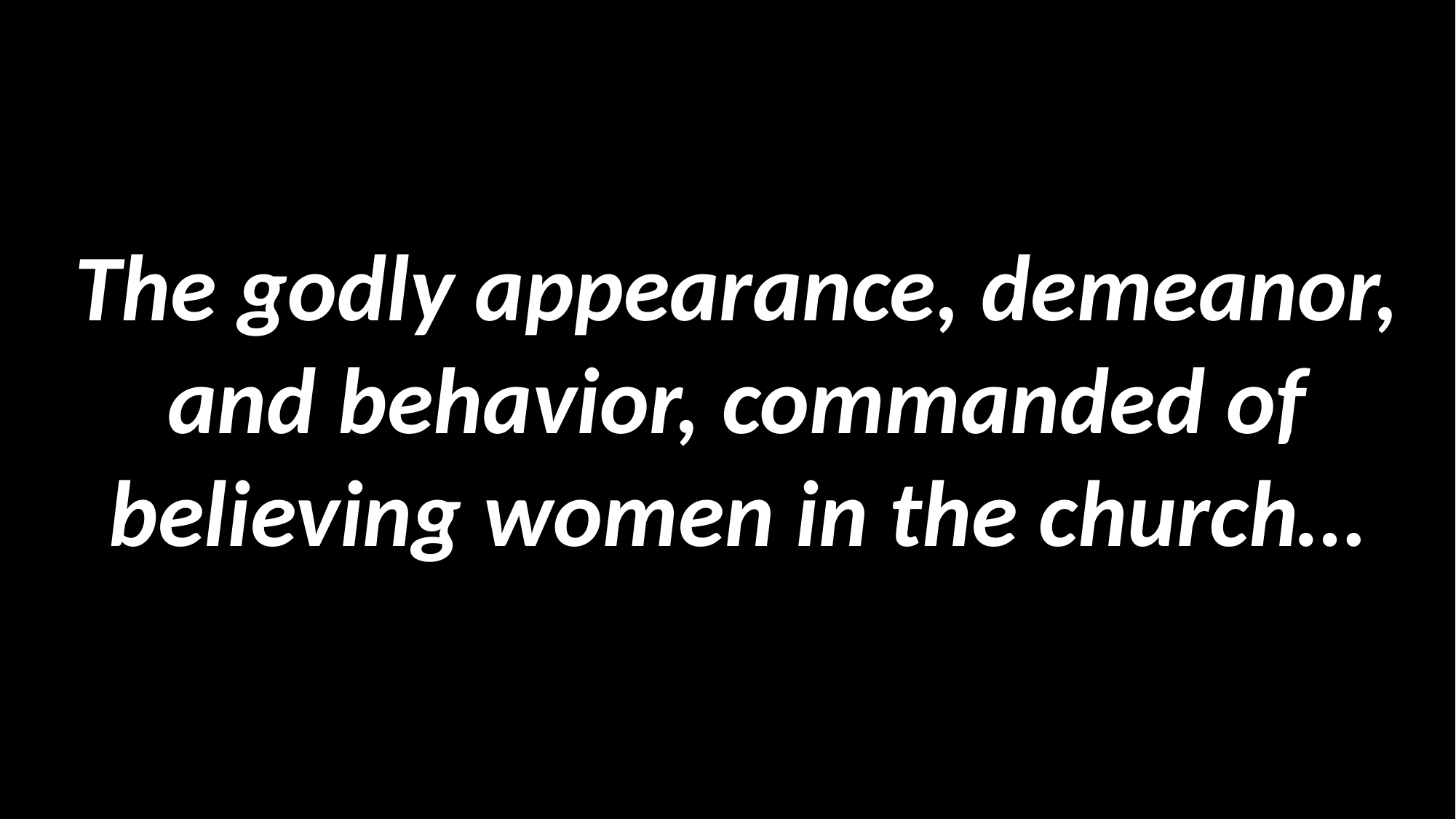

The godly appearance, demeanor, and behavior, commanded of believing women in the church…